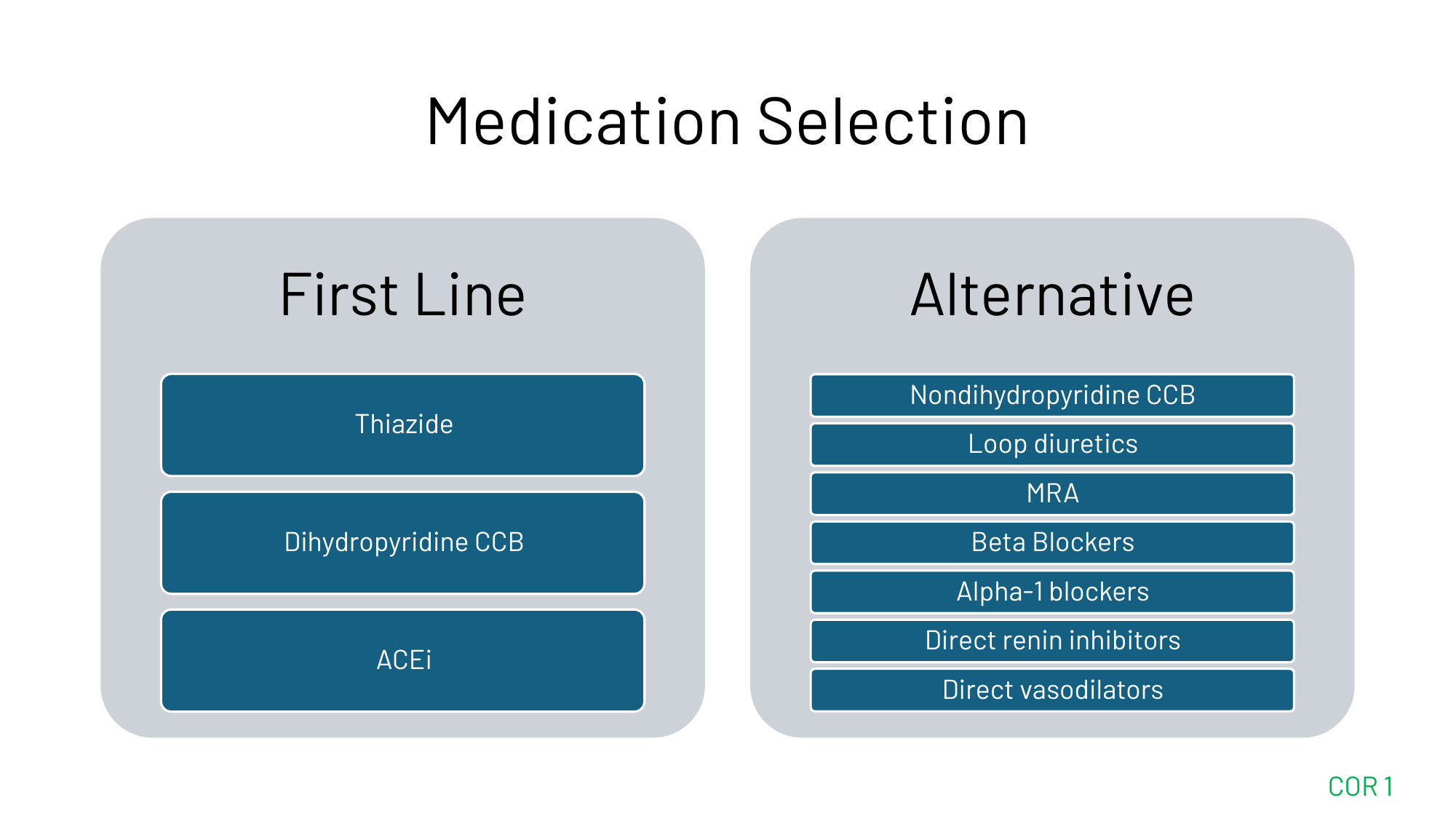

# Medication Selection
First Line
Thiazide
Dihydropyridine CCB
ACEi
Alternative
Nondihydropyridine CCB
Loop diuretics
MRA
Beta Blockers
Alpha-1 blockers
Direct renin inhibitors
Direct vasodilators
COR 1​